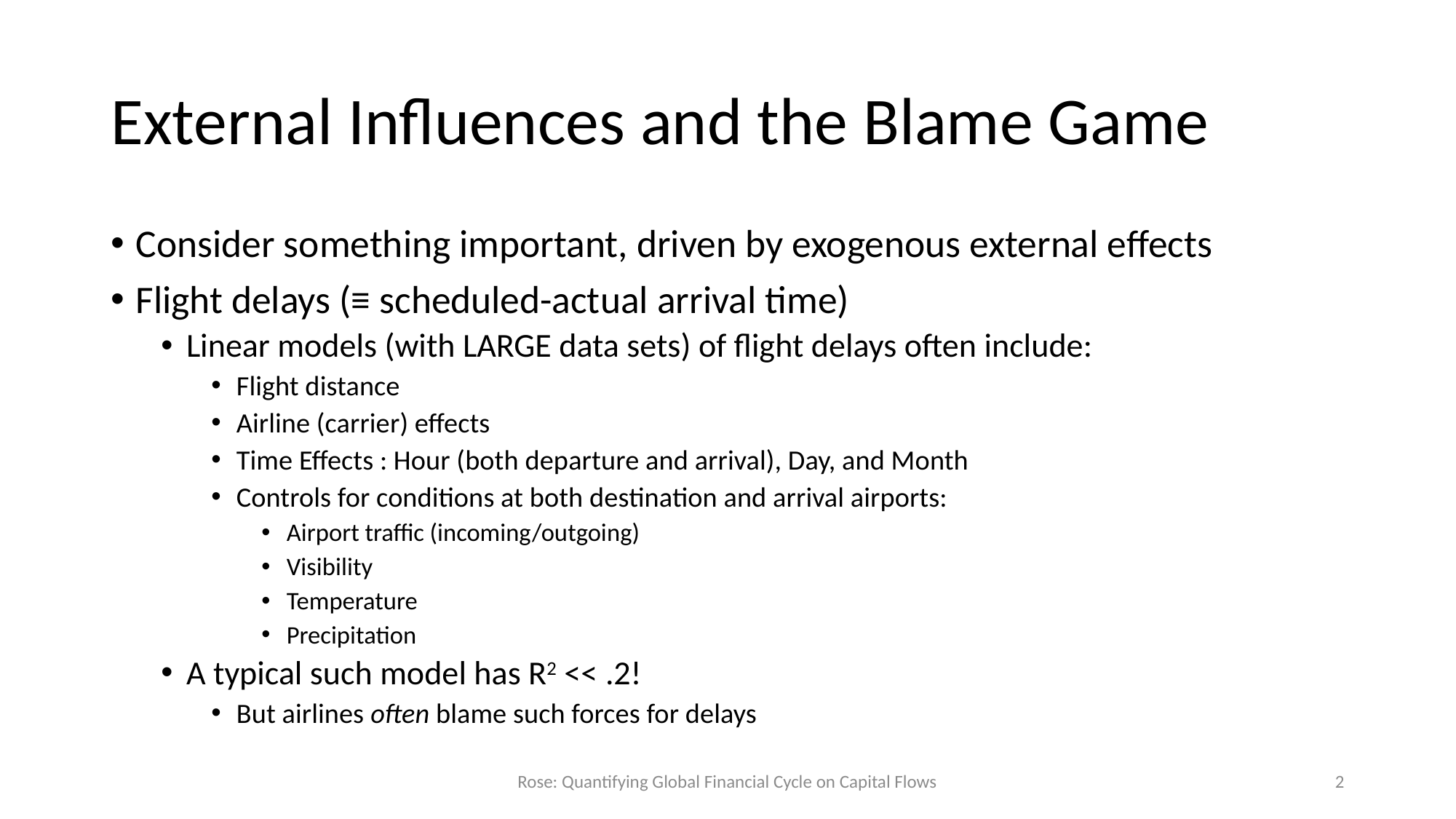

# External Influences and the Blame Game
Consider something important, driven by exogenous external effects
Flight delays (≡ scheduled-actual arrival time)
Linear models (with LARGE data sets) of flight delays often include:
Flight distance
Airline (carrier) effects
Time Effects : Hour (both departure and arrival), Day, and Month
Controls for conditions at both destination and arrival airports:
Airport traffic (incoming/outgoing)
Visibility
Temperature
Precipitation
A typical such model has R2 << .2!
But airlines often blame such forces for delays
Rose: Quantifying Global Financial Cycle on Capital Flows
2